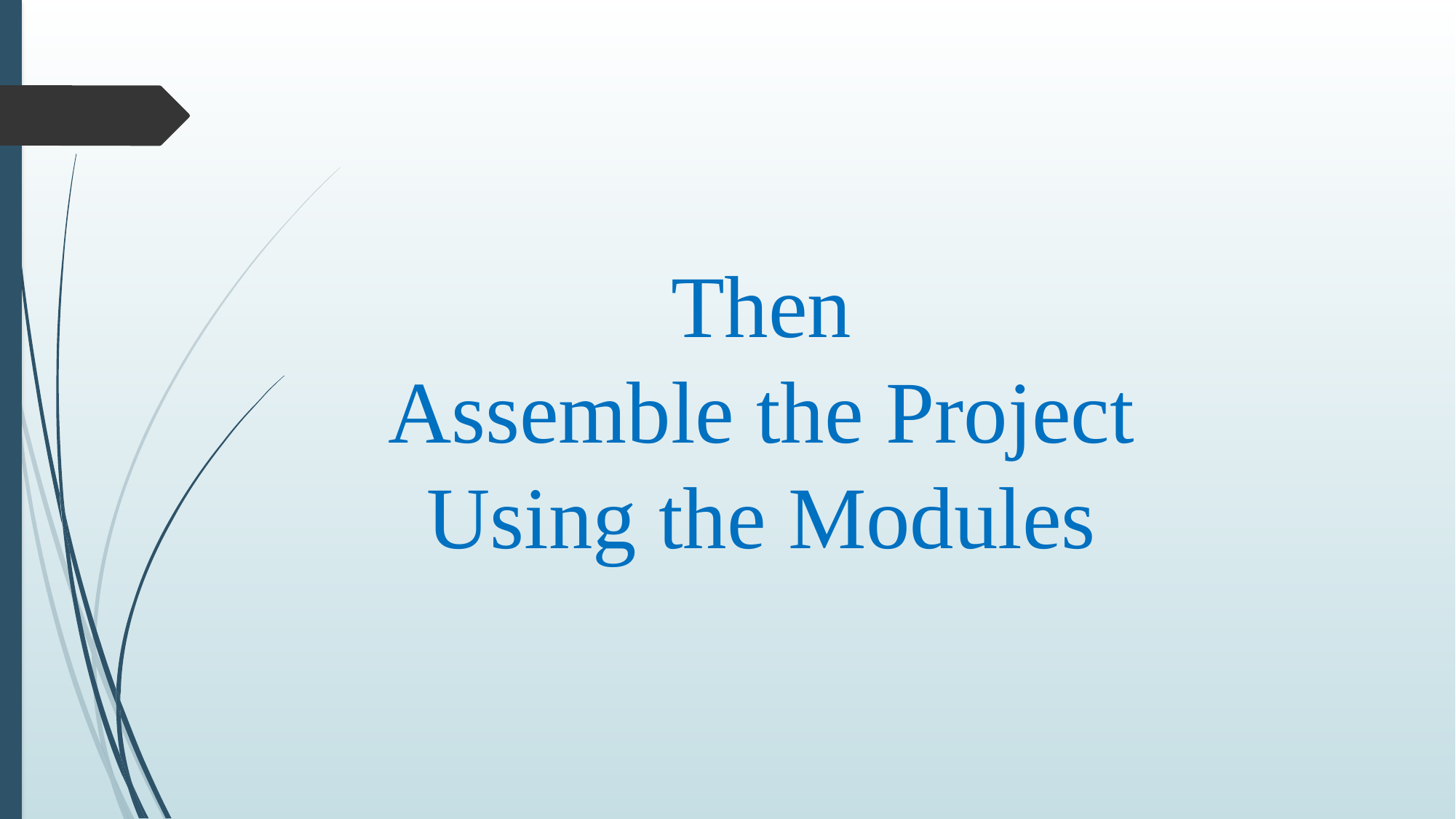

#

Then
Assemble the Project
Using the Modules